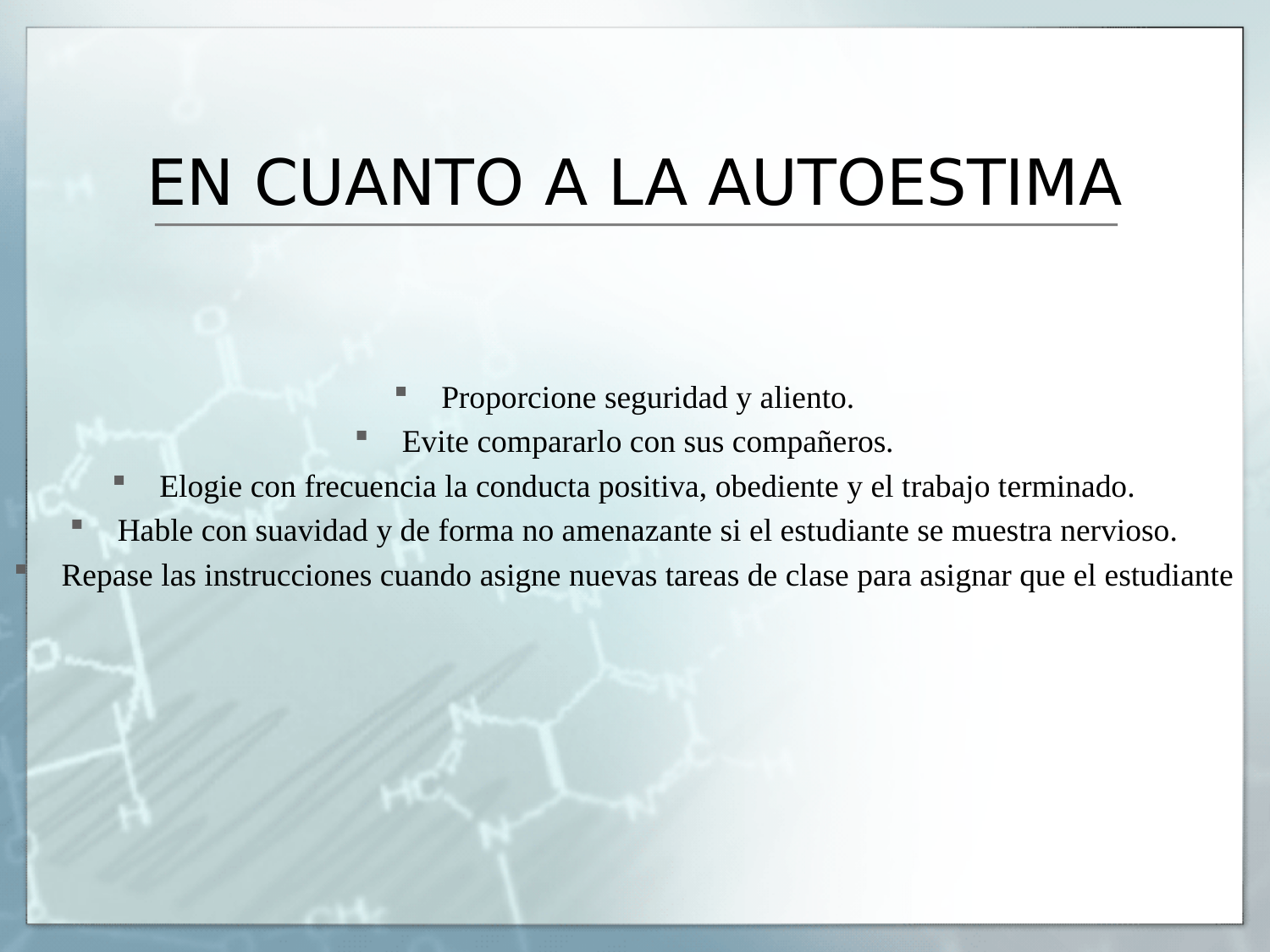

# EN CUANTO A LA AUTOESTIMA
Proporcione seguridad y aliento.
Evite compararlo con sus compañeros.
Elogie con frecuencia la conducta positiva, obediente y el trabajo terminado.
Hable con suavidad y de forma no amenazante si el estudiante se muestra nervioso.
Repase las instrucciones cuando asigne nuevas tareas de clase para asignar que el estudiante